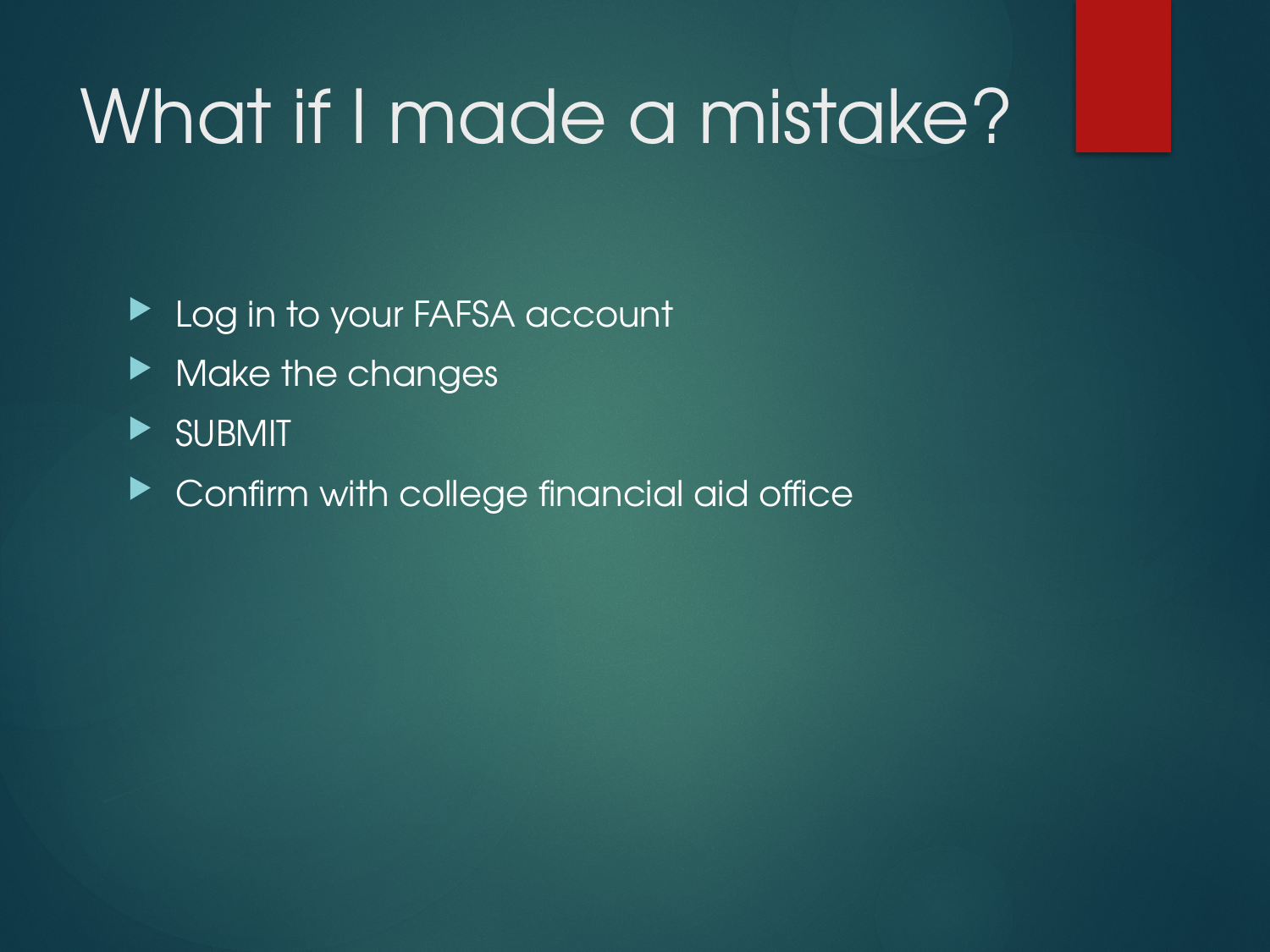

# What if I made a mistake?
Log in to your FAFSA account
Make the changes
SUBMIT
Confirm with college financial aid office